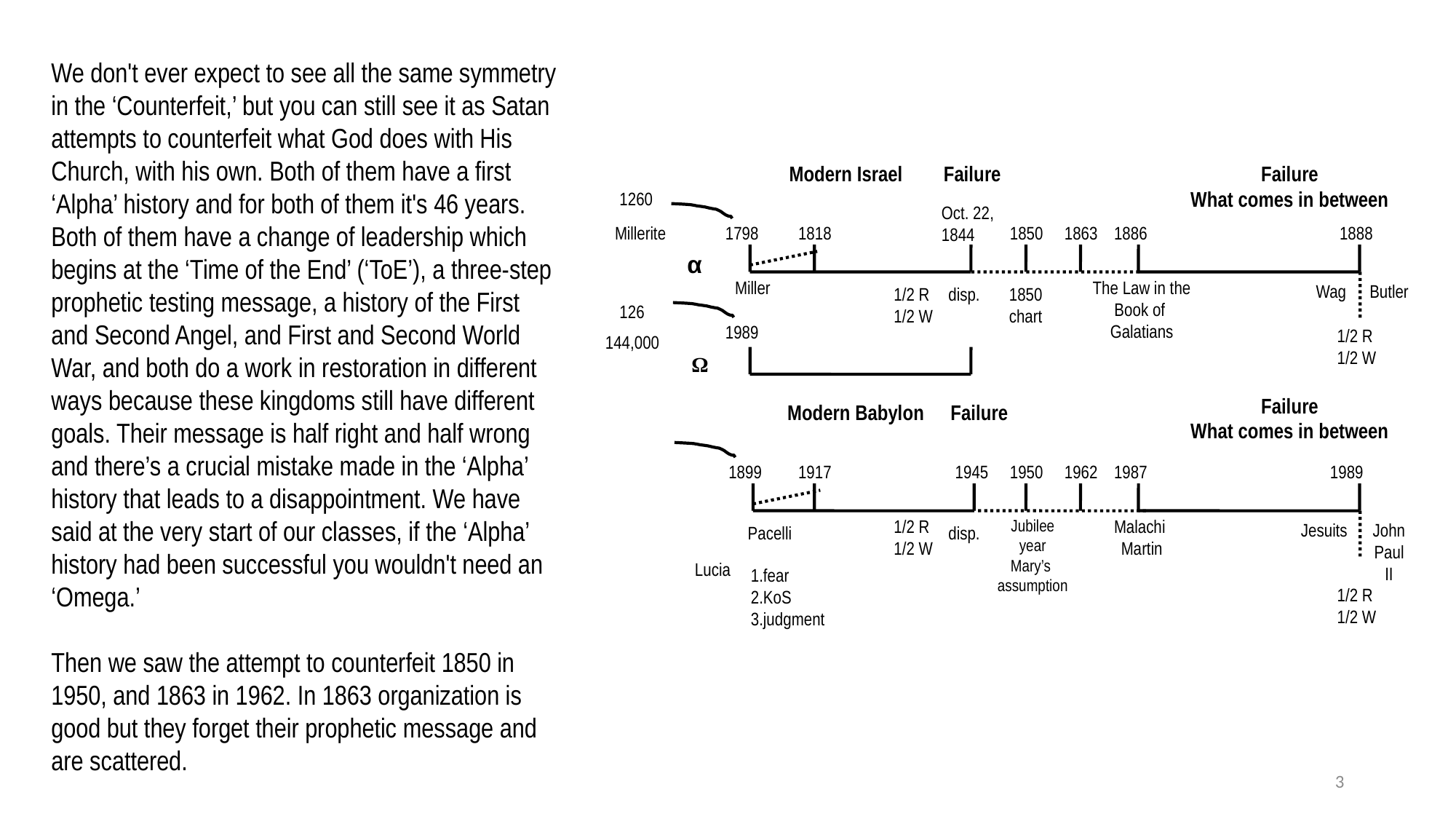

We don't ever expect to see all the same symmetry in the ‘Counterfeit,’ but you can still see it as Satan attempts to counterfeit what God does with His Church, with his own. Both of them have a first ‘Alpha’ history and for both of them it's 46 years. Both of them have a change of leadership which begins at the ‘Time of the End’ (‘ToE’), a three-step prophetic testing message, a history of the First and Second Angel, and First and Second World War, and both do a work in restoration in different ways because these kingdoms still have different goals. Their message is half right and half wrong and there’s a crucial mistake made in the ‘Alpha’ history that leads to a disappointment. We have said at the very start of our classes, if the ‘Alpha’ history had been successful you wouldn't need an ‘Omega.’

Then we saw the attempt to counterfeit 1850 in 1950, and 1863 in 1962. In 1863 organization is good but they forget their prophetic message and are scattered.

Modern Israel
Failure
Failure
What comes in between
1260
Oct. 22,
1844

Millerite
1798
1818
1850
1863
1886
1888
α

Miller

The Law in the Book of
Galatians

Wag
Butler
1/2 R
1/2 W
disp.
1850
chart
126

1989
1/2 R
1/2 W
144,000
Ω

Failure
What comes in between
Modern Babylon
Failure

1899
1917
1945
1950
1962
1987
1989

1/2 R
1/2 W

Jubilee year
Mary’s
assumption
Malachi
Martin

Jesuits
John Paul II
Pacelli
disp.
Lucia
fear
KoS
judgment
1/2 R
1/2 W
3